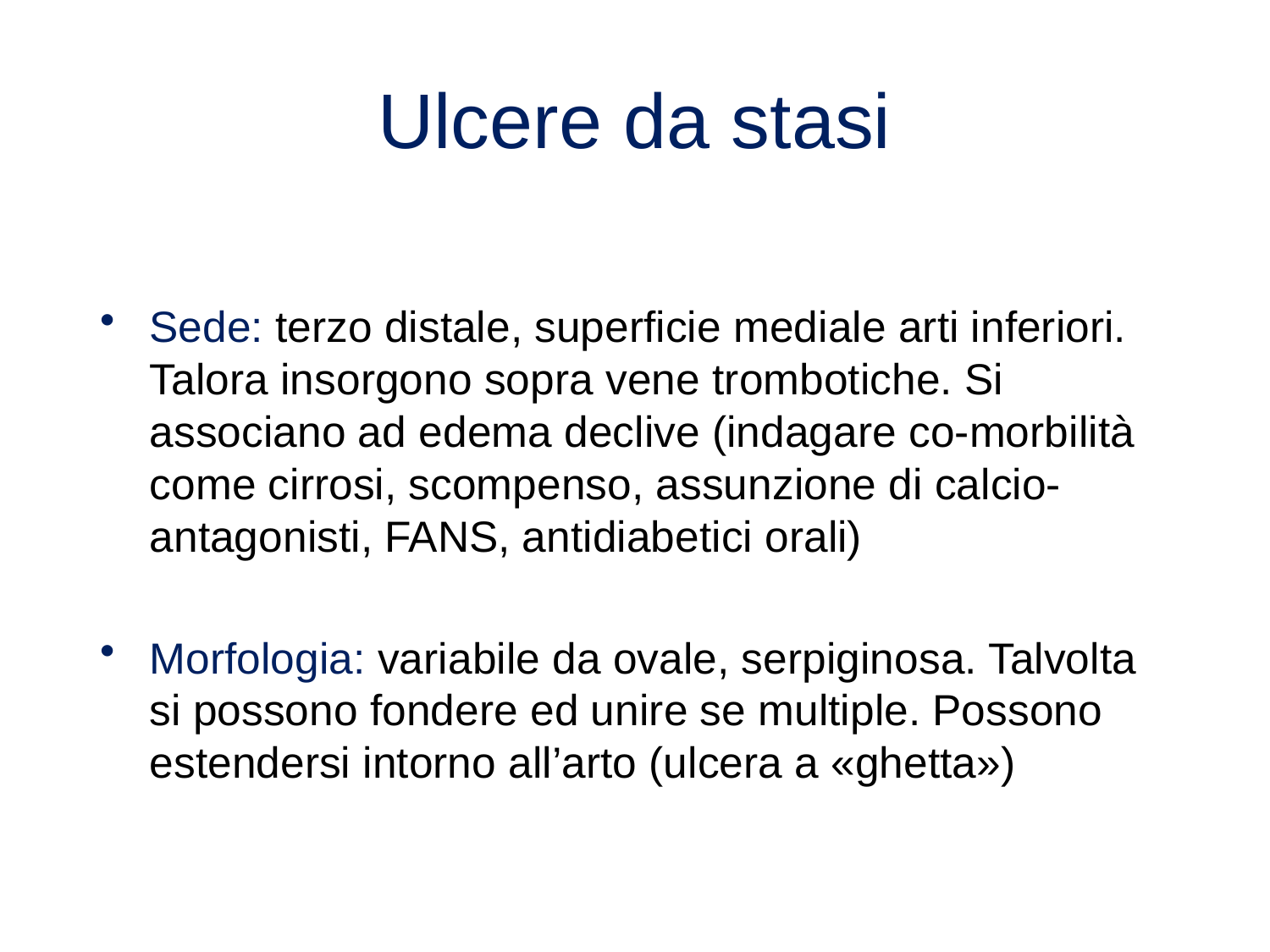

# Ulcere da stasi
Sede: terzo distale, superficie mediale arti inferiori. Talora insorgono sopra vene trombotiche. Si associano ad edema declive (indagare co-morbilità come cirrosi, scompenso, assunzione di calcio-antagonisti, FANS, antidiabetici orali)

Morfologia: variabile da ovale, serpiginosa. Talvolta si possono fondere ed unire se multiple. Possono estendersi intorno all’arto (ulcera a «ghetta»)